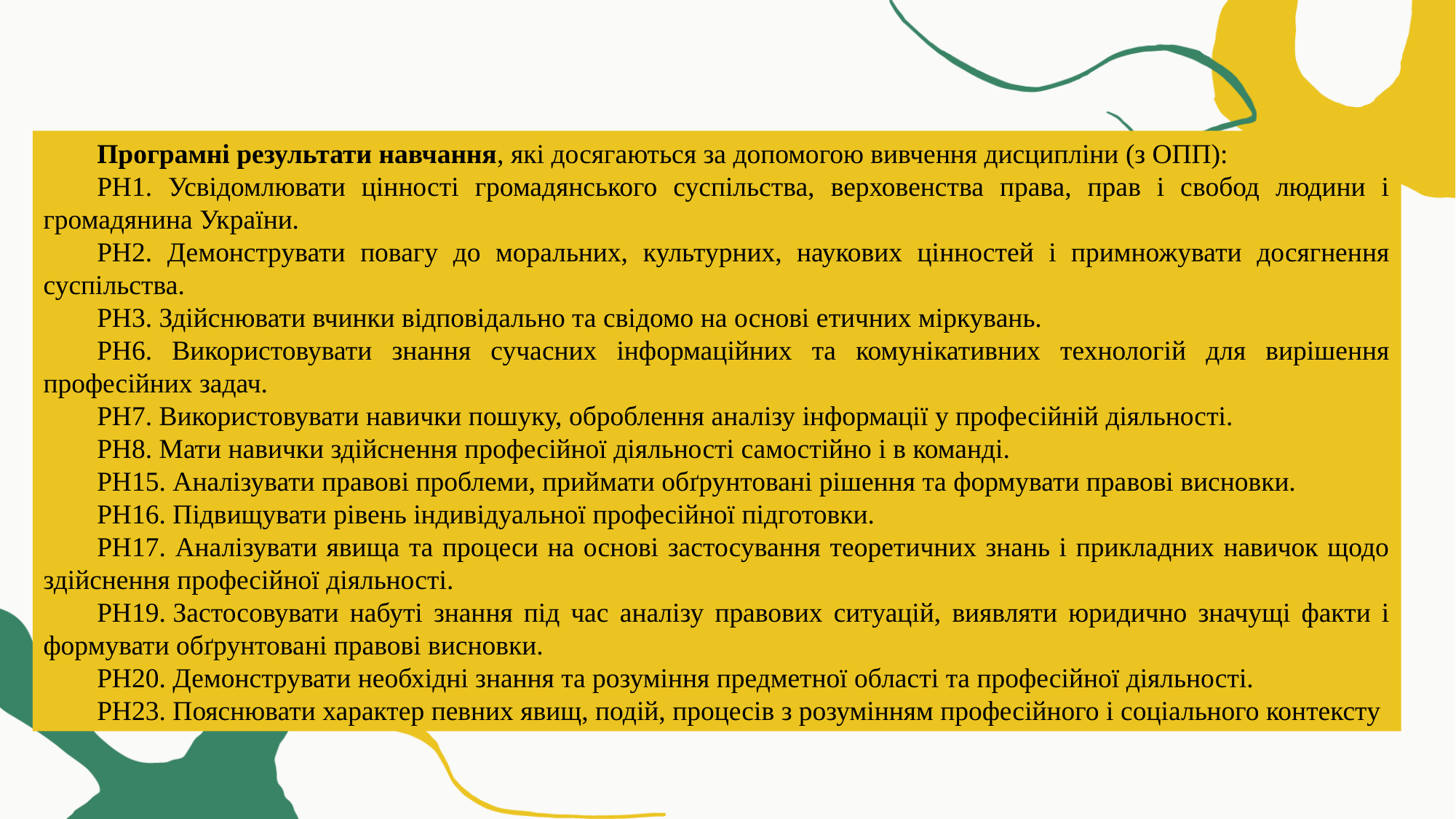

Програмні результати навчання, які досягаються за допомогою вивчення дисципліни (з ОПП):
РН1. Усвідомлювати цінності громадянського суспільства, верховенства права, прав і свобод людини і громадянина України.
РН2. Демонструвати повагу до моральних, культурних, наукових цінностей і примножувати досягнення суспільства.
РН3. Здійснювати вчинки відповідально та свідомо на основі етичних міркувань.
РН6. Використовувати знання сучасних інформаційних та комунікативних технологій для вирішення професійних задач.
РН7. Використовувати навички пошуку, оброблення аналізу інформації у професійній діяльності.
РН8. Мати навички здійснення професійної діяльності самостійно і в команді.
РН15. Аналізувати правові проблеми, приймати обґрунтовані рішення та формувати правові висновки.
РН16. Підвищувати рівень індивідуальної професійної підготовки.
РН17. Аналізувати явища та процеси на основі застосування теоретичних знань і прикладних навичок щодо здійснення професійної діяльності.
РН19. Застосовувати набуті знання під час аналізу правових ситуацій, виявляти юридично значущі факти і формувати обґрунтовані правові висновки.
РН20. Демонструвати необхідні знання та розуміння предметної області та професійної діяльності.
РН23. Пояснювати характер певних явищ, подій, процесів з розумінням професійного і соціального контексту